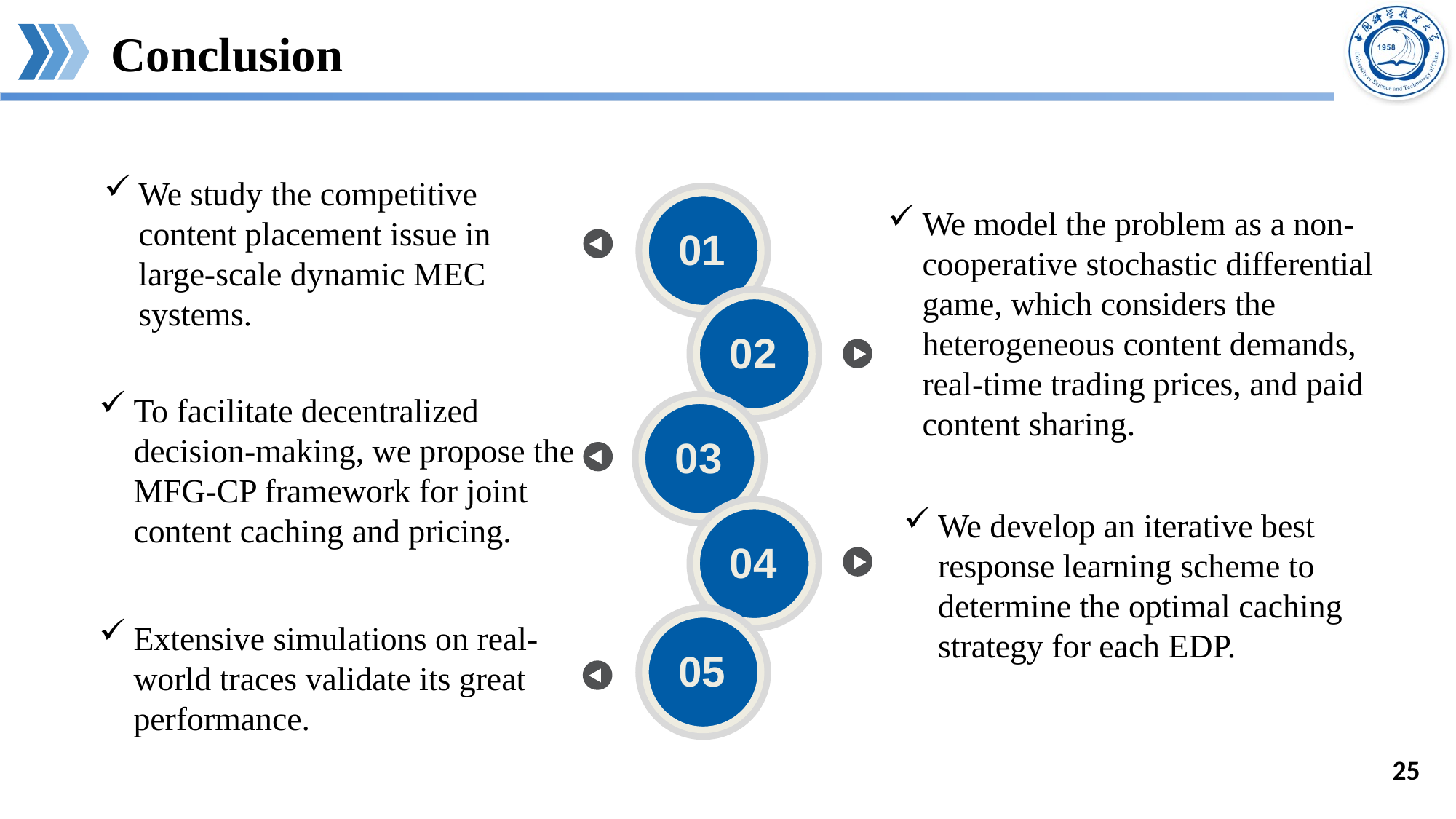

Conclusion

We study the competitive content placement issue in large-scale dynamic MEC systems.

01
We model the problem as a non-cooperative stochastic differential game, which considers the heterogeneous content demands, real-time trading prices, and paid content sharing.

02

To facilitate decentralized decision-making, we propose the MFG-CP framework for joint content caching and pricing.

03

04
We develop an iterative best response learning scheme to determine the optimal caching strategy for each EDP.

05
Extensive simulations on real-world traces validate its great performance.

25